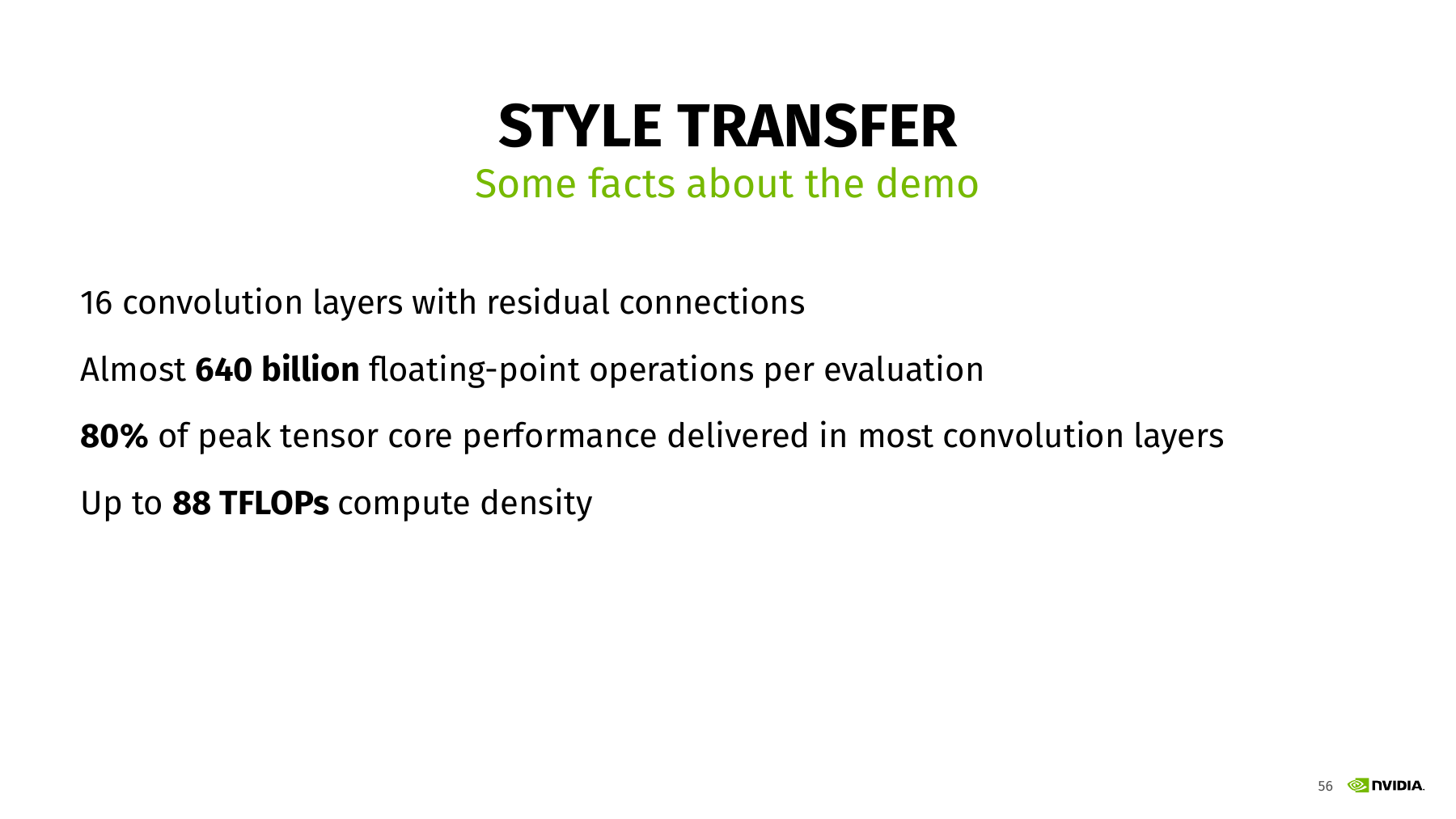

# Style transfer
Some facts about the demo
16 convolution layers with residual connections
Almost 640 billion floating-point operations per evaluation
80% of peak tensor core performance delivered in most convolution layers
Up to 88 TFLOPs compute density